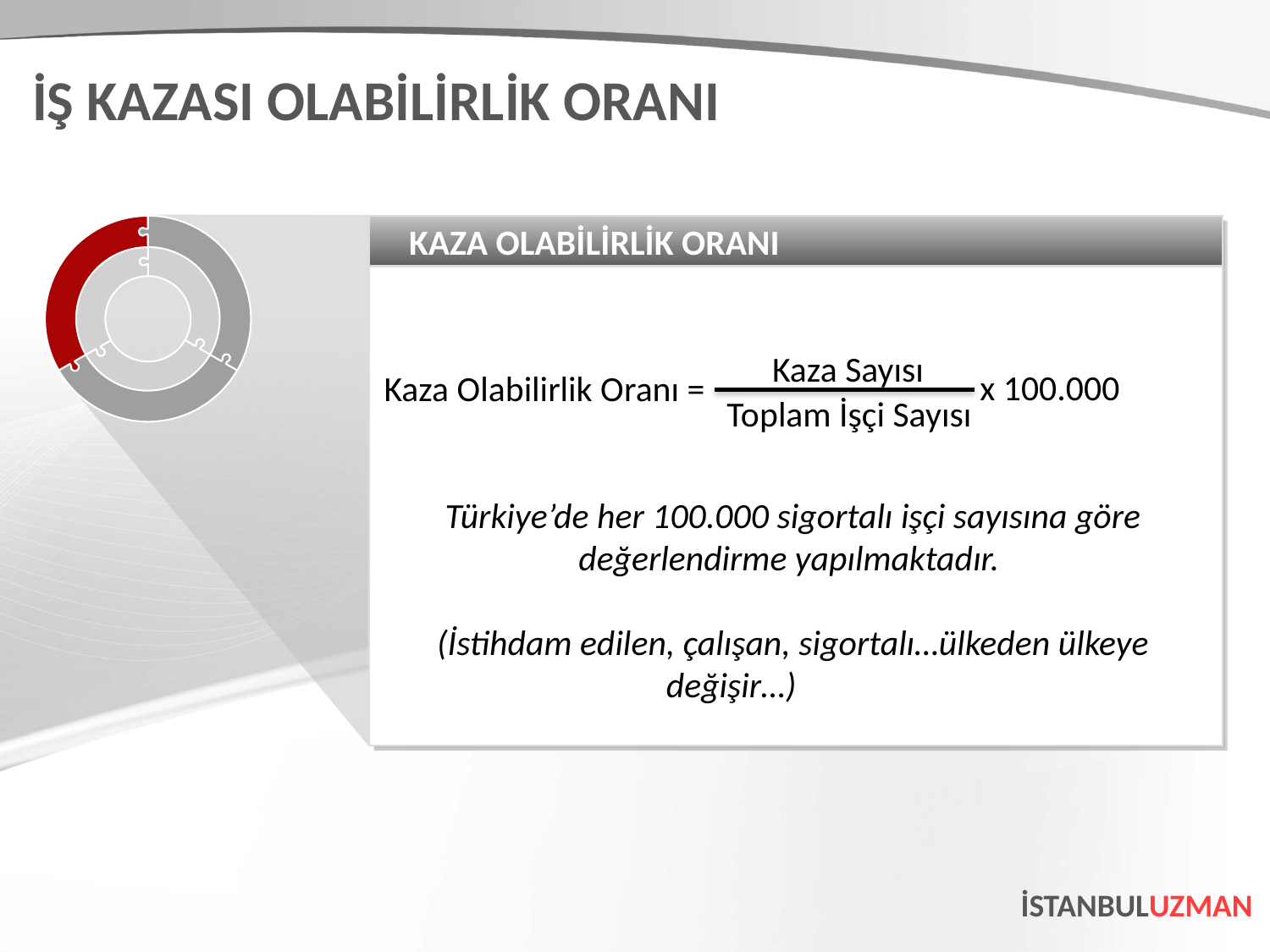

İŞ KAZASI OLABİLİRLİK ORANI

KAZA OLABİLİRLİK ORANI

Kaza Olabilirlik Oranı =

Türkiye’de her 100.000 sigortalı işçi sayısına göre değerlendirme yapılmaktadır.

(İstihdam edilen, çalışan, sigortalı…ülkeden ülkeye değişir…)
Kaza Sayısı
x 100.000
Toplam İşçi Sayısı
İSTANBULUZMAN